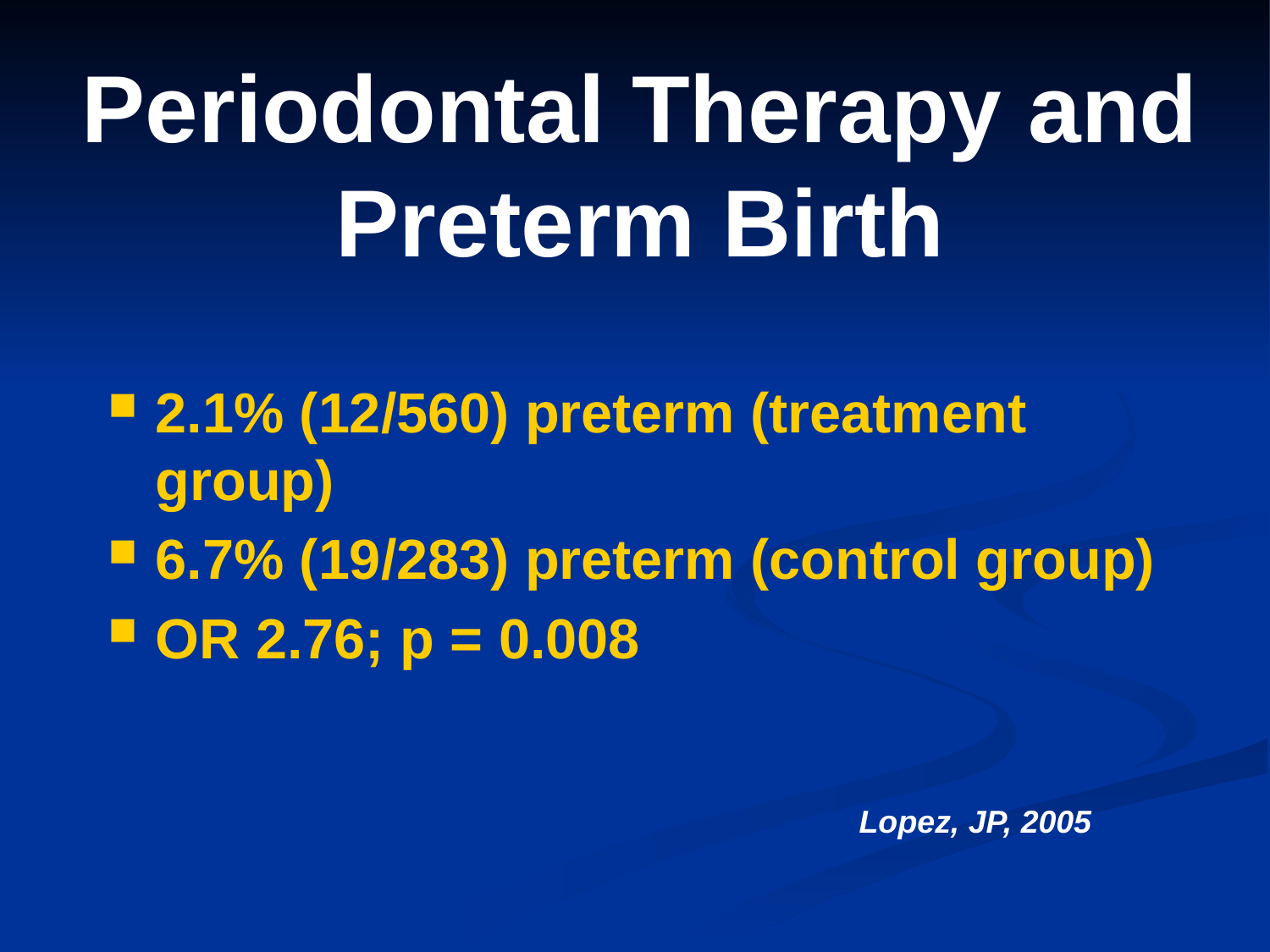

# Periodontal Therapy and Preterm Birth
2.1% (12/560) preterm (treatment group)
6.7% (19/283) preterm (control group)
OR 2.76; p = 0.008
Lopez, JP, 2005